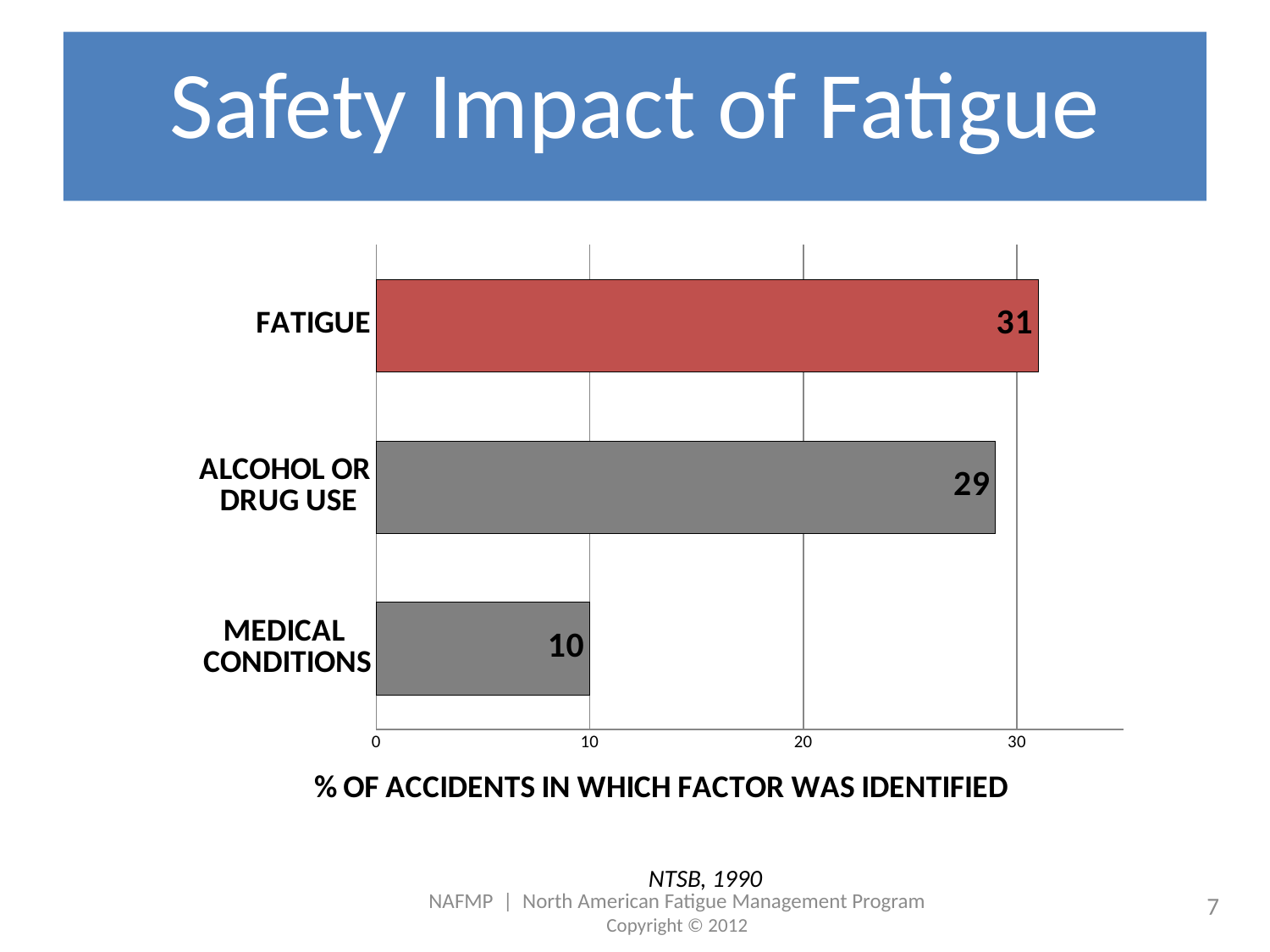

# Safety Impact of Fatigue

### Chart

| Category | Series 1 |
|---|---|
| MEDICAL
CONDITIONS | 10.0 |
| ALCOHOL OR
 DRUG USE | 29.0 |
| FATIGUE | 31.0 |
NTSB, 1990